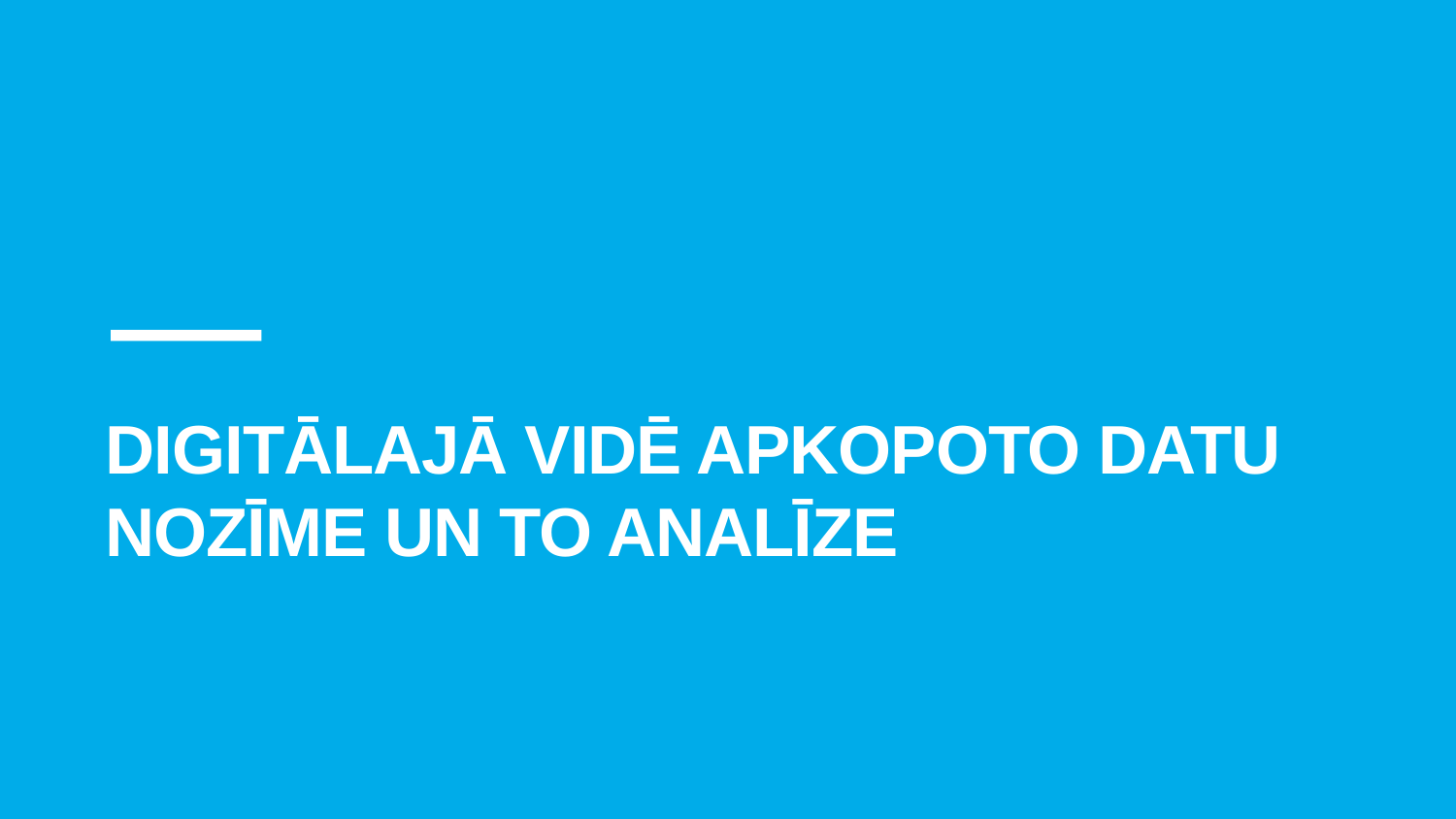

# Digitālajā vidē apkopoto datu nozīme un to analīze